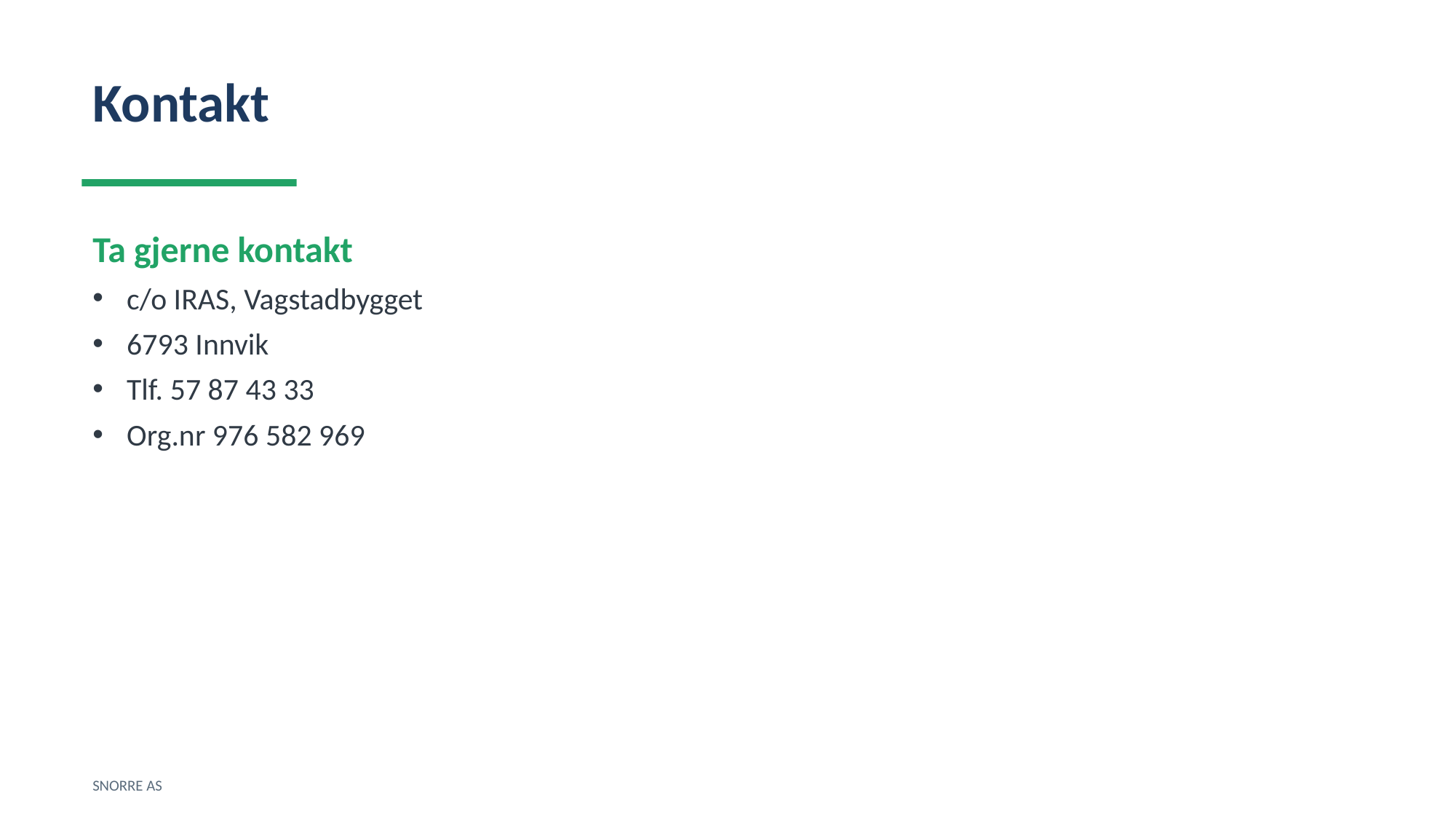

Kontakt

Ta gjerne kontakt
c/o IRAS, Vagstadbygget
6793 Innvik
Tlf. 57 87 43 33
Org.nr 976 582 969
SNORRE AS